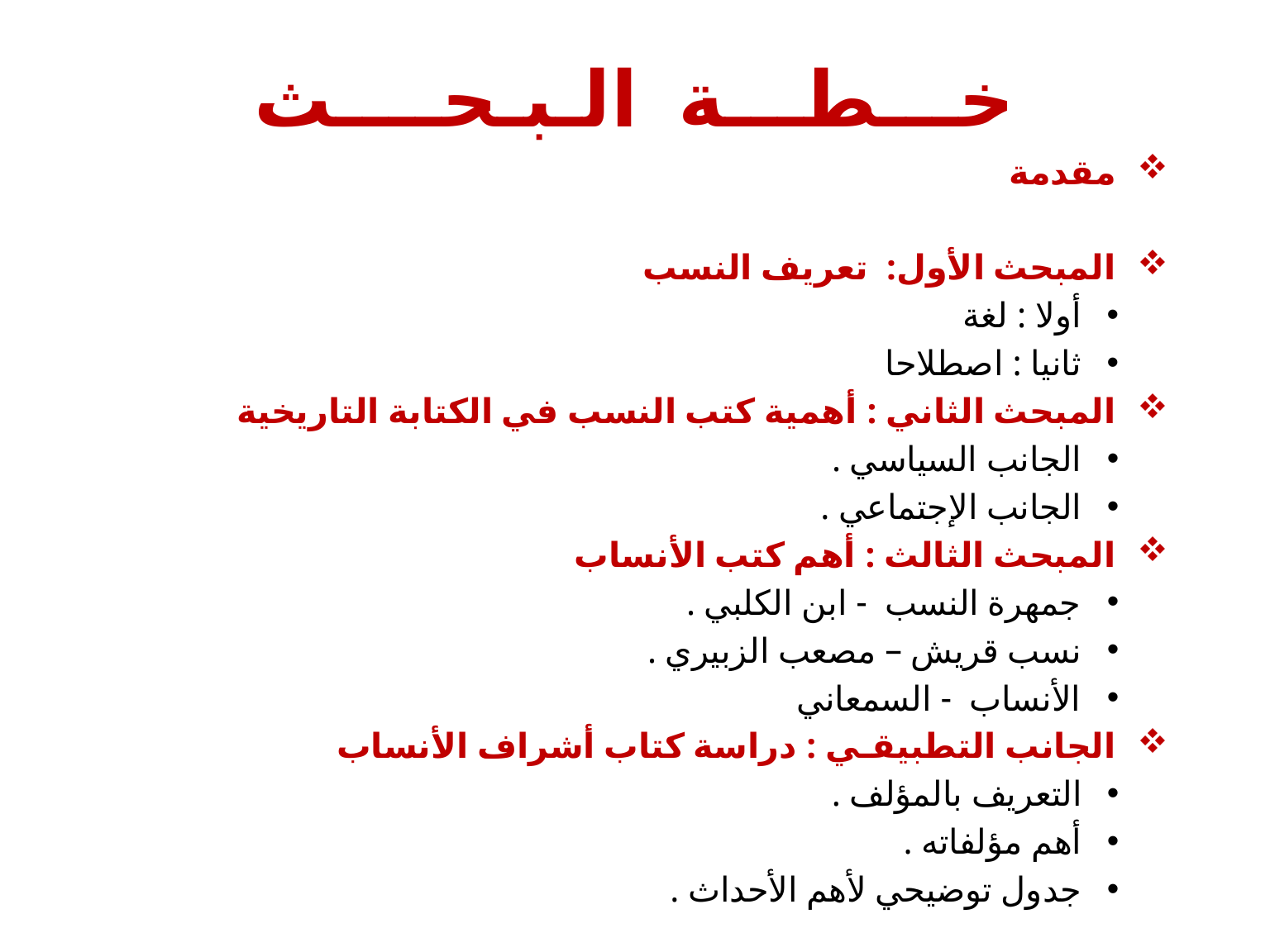

# خـــطـــة  الـبـحــــث
مقدمة

المبحث الأول:  تعريف النسب
أولا : لغة
ثانيا : اصطلاحا
المبحث الثاني : أهمية كتب النسب في الكتابة التاريخية
الجانب السياسي .
الجانب الإجتماعي .
المبحث الثالث : أهم كتب الأنساب
جمهرة النسب  - ابن الكلبي .
نسب قريش – مصعب الزبيري .
الأنساب  - السمعاني
الجانب التطبيقـي : دراسة كتاب أشراف الأنساب
التعريف بالمؤلف .
أهم مؤلفاته .
جدول توضيحي لأهم الأحداث .